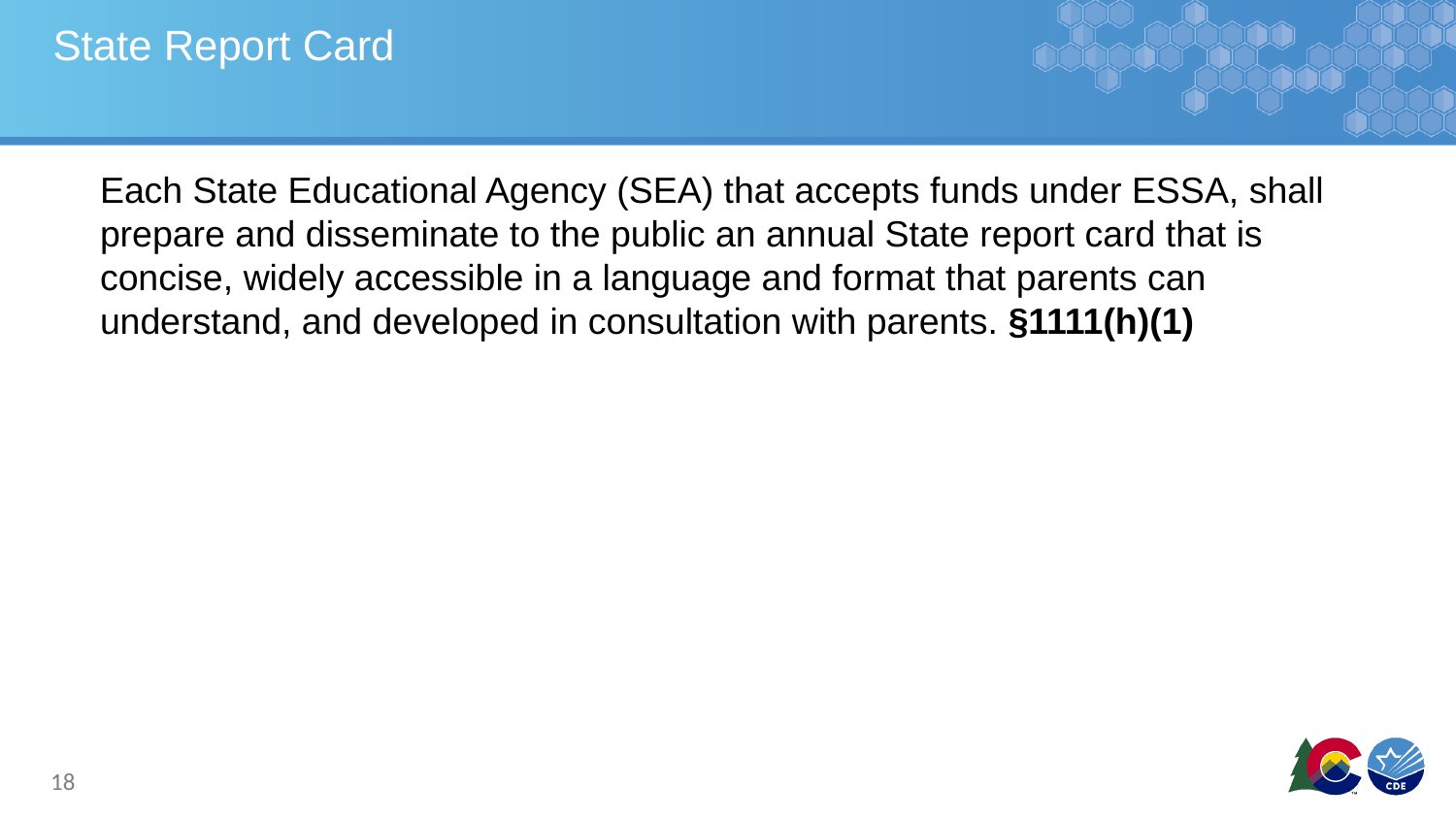

# State Report Card
Each State Educational Agency (SEA) that accepts funds under ESSA, shall prepare and disseminate to the public an annual State report card that is concise, widely accessible in a language and format that parents can understand, and developed in consultation with parents. §1111(h)(1)
18